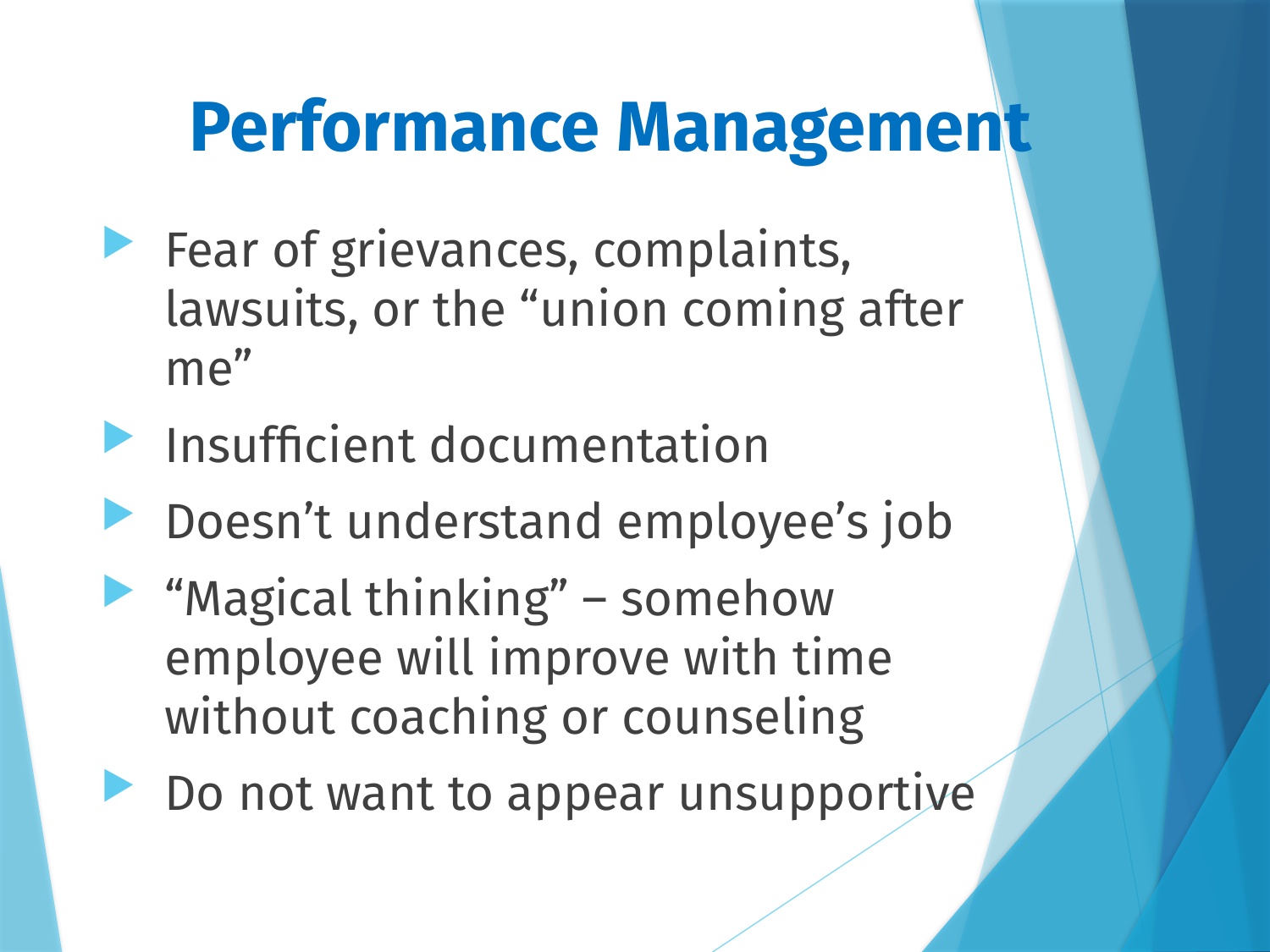

# Performance Management
Fear of grievances, complaints, lawsuits, or the “union coming after me”
Insufficient documentation
Doesn’t understand employee’s job
“Magical thinking” – somehow employee will improve with time without coaching or counseling
Do not want to appear unsupportive